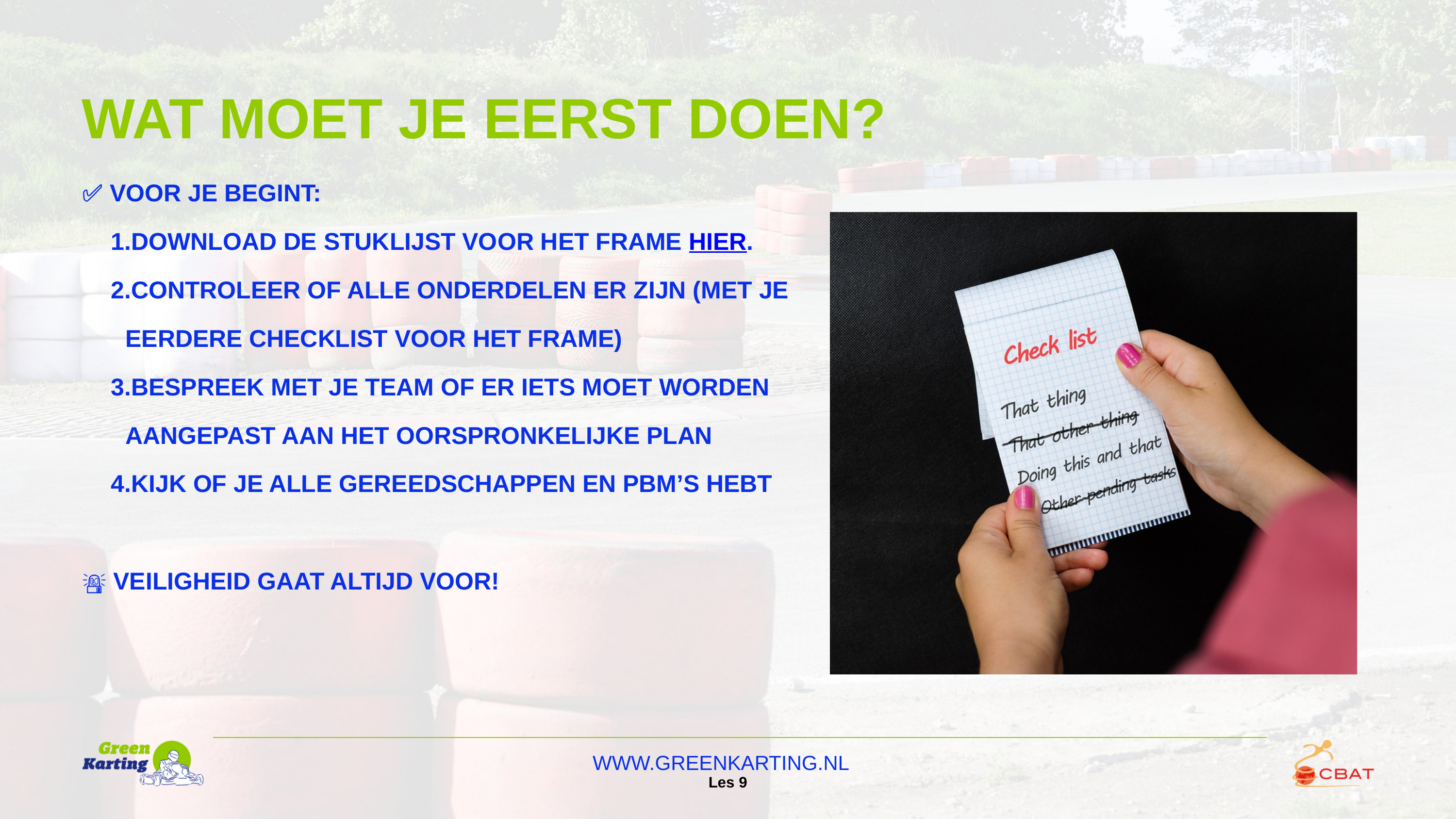

WAT MOET JE EERST DOEN?
✅ VOOR JE BEGINT:
DOWNLOAD DE STUKLIJST VOOR HET FRAME HIER.
CONTROLEER OF ALLE ONDERDELEN ER ZIJN (MET JE EERDERE CHECKLIST VOOR HET FRAME)
BESPREEK MET JE TEAM OF ER IETS MOET WORDEN AANGEPAST AAN HET OORSPRONKELIJKE PLAN
KIJK OF JE ALLE GEREEDSCHAPPEN EN PBM’S HEBT

🚨 VEILIGHEID GAAT ALTIJD VOOR!

WWW.GREENKARTING.NL
Les 9